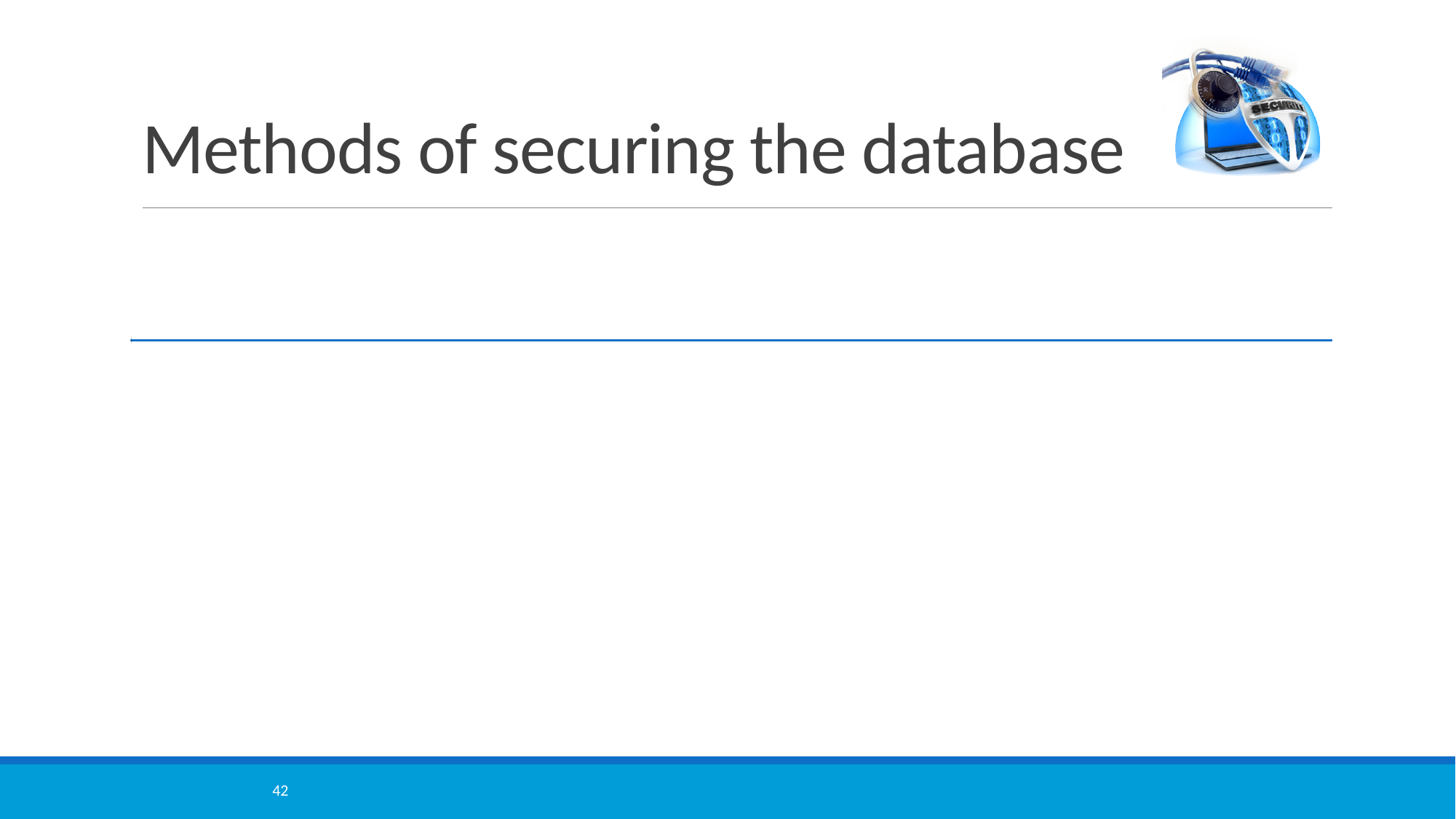

# Methods of securing the database

42